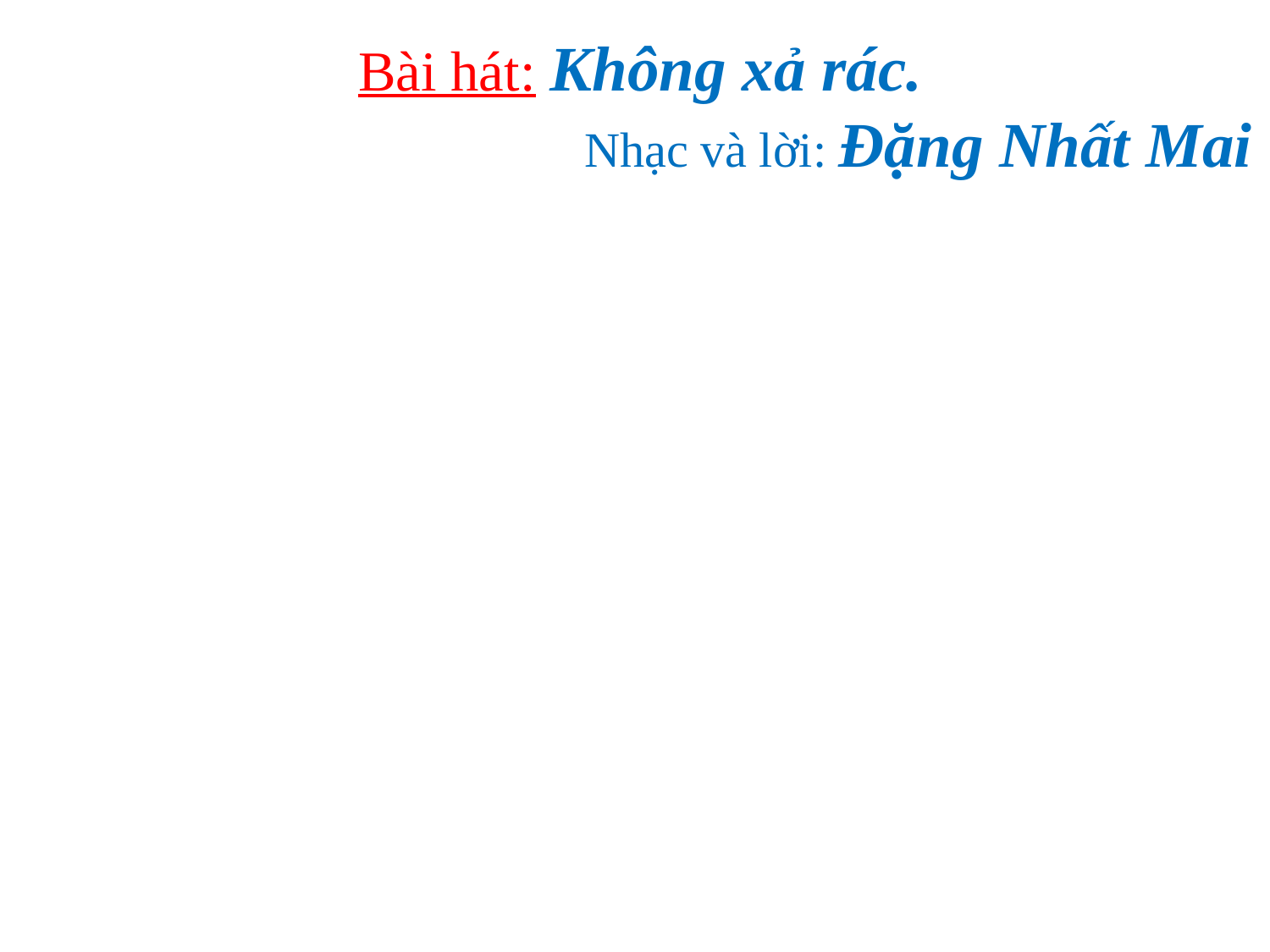

Bài hát: Không xả rác.
                                   Nhạc và lời: Đặng Nhất Mai
#